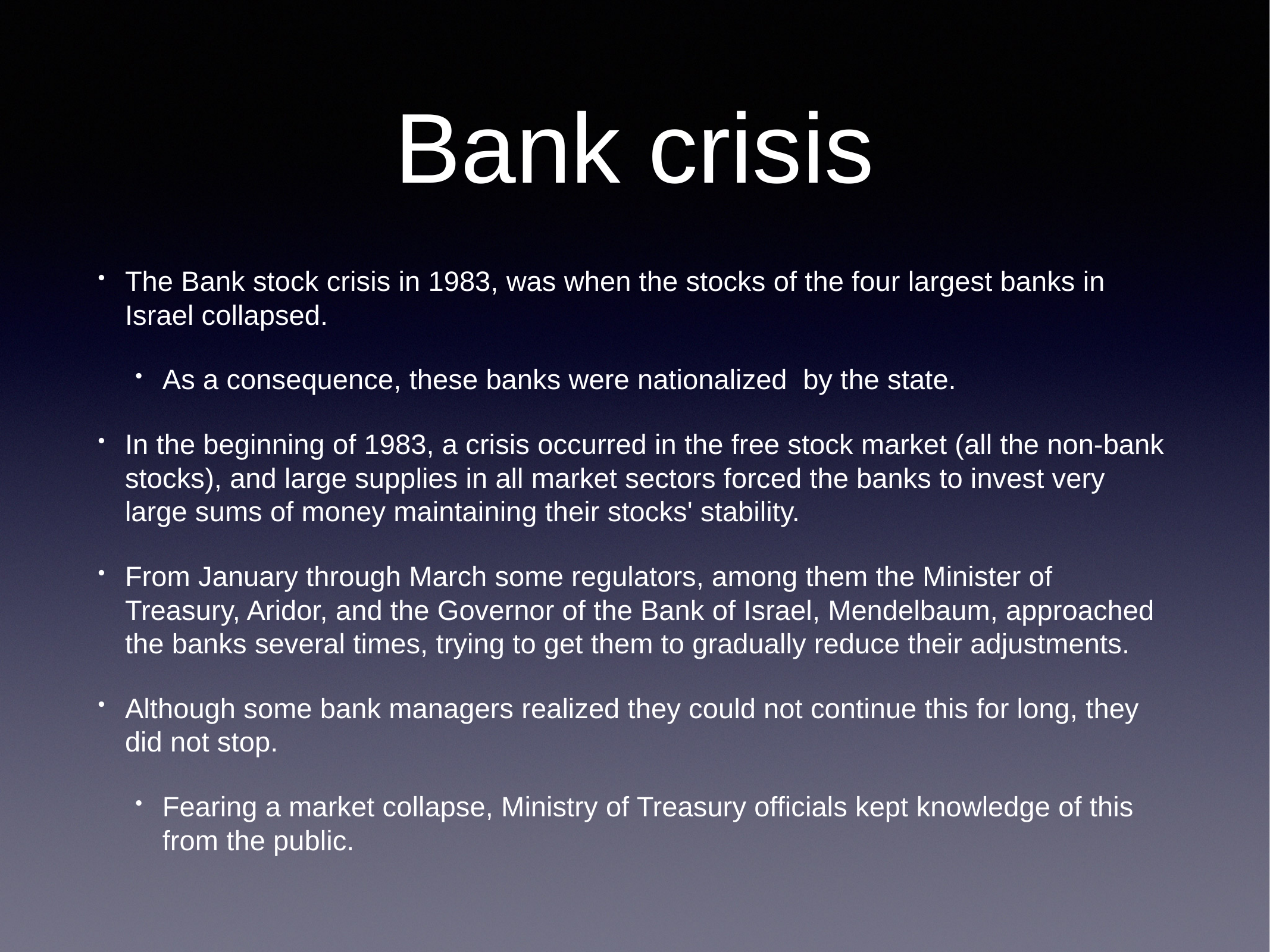

# Bank crisis
The Bank stock crisis in 1983, was when the stocks of the four largest banks in Israel collapsed.
As a consequence, these banks were nationalized  by the state.
In the beginning of 1983, a crisis occurred in the free stock market (all the non-bank stocks), and large supplies in all market sectors forced the banks to invest very large sums of money maintaining their stocks' stability.
From January through March some regulators, among them the Minister of Treasury, Aridor, and the Governor of the Bank of Israel, Mendelbaum, approached the banks several times, trying to get them to gradually reduce their adjustments.
Although some bank managers realized they could not continue this for long, they did not stop.
Fearing a market collapse, Ministry of Treasury officials kept knowledge of this from the public.